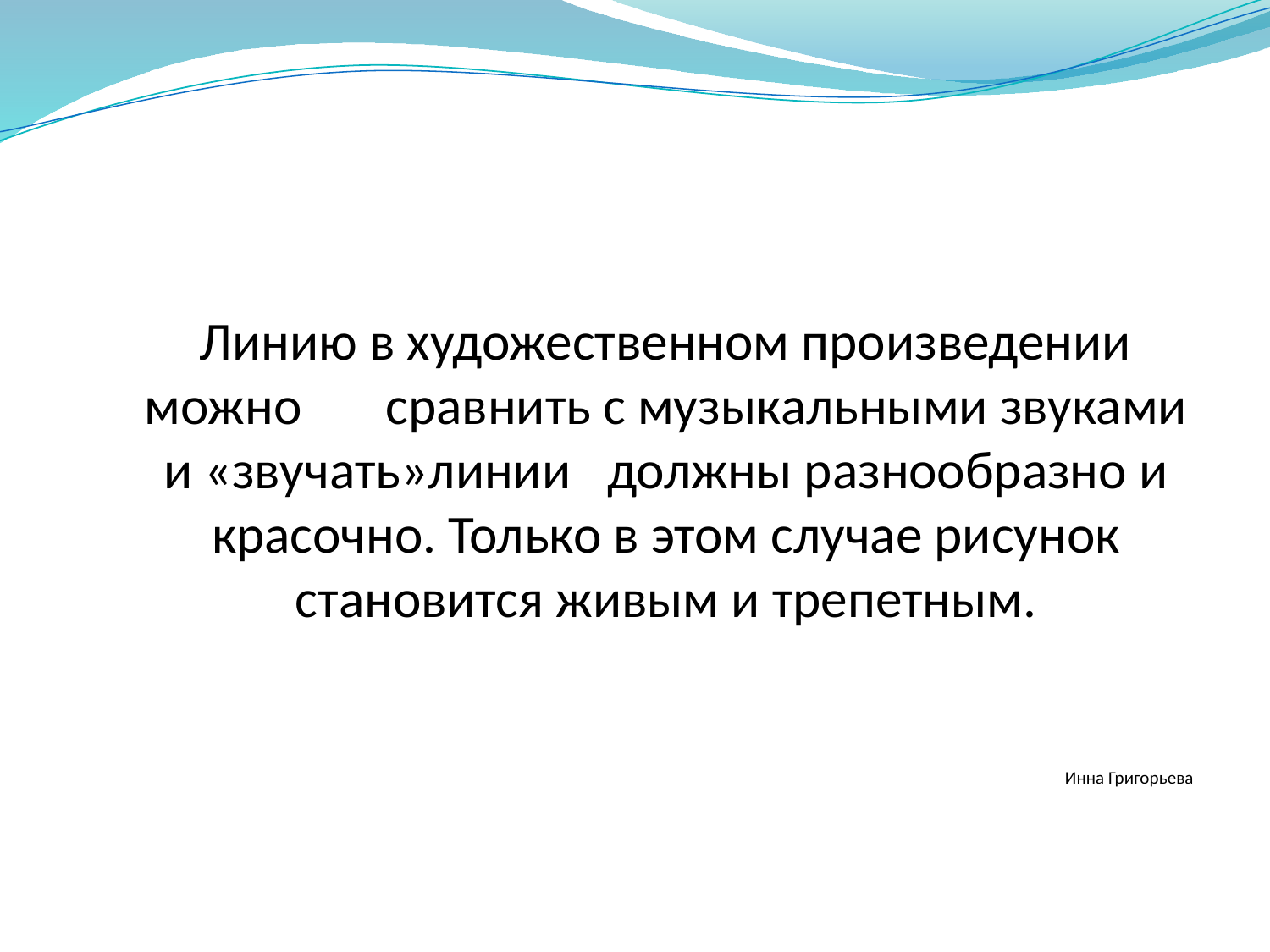

#

   Линию в художественном произведении можно       сравнить с музыкальными звуками и «звучать»линии   должны разнообразно и красочно. Только в этом случае рисунок становится живым и трепетным.

Инна Григорьева